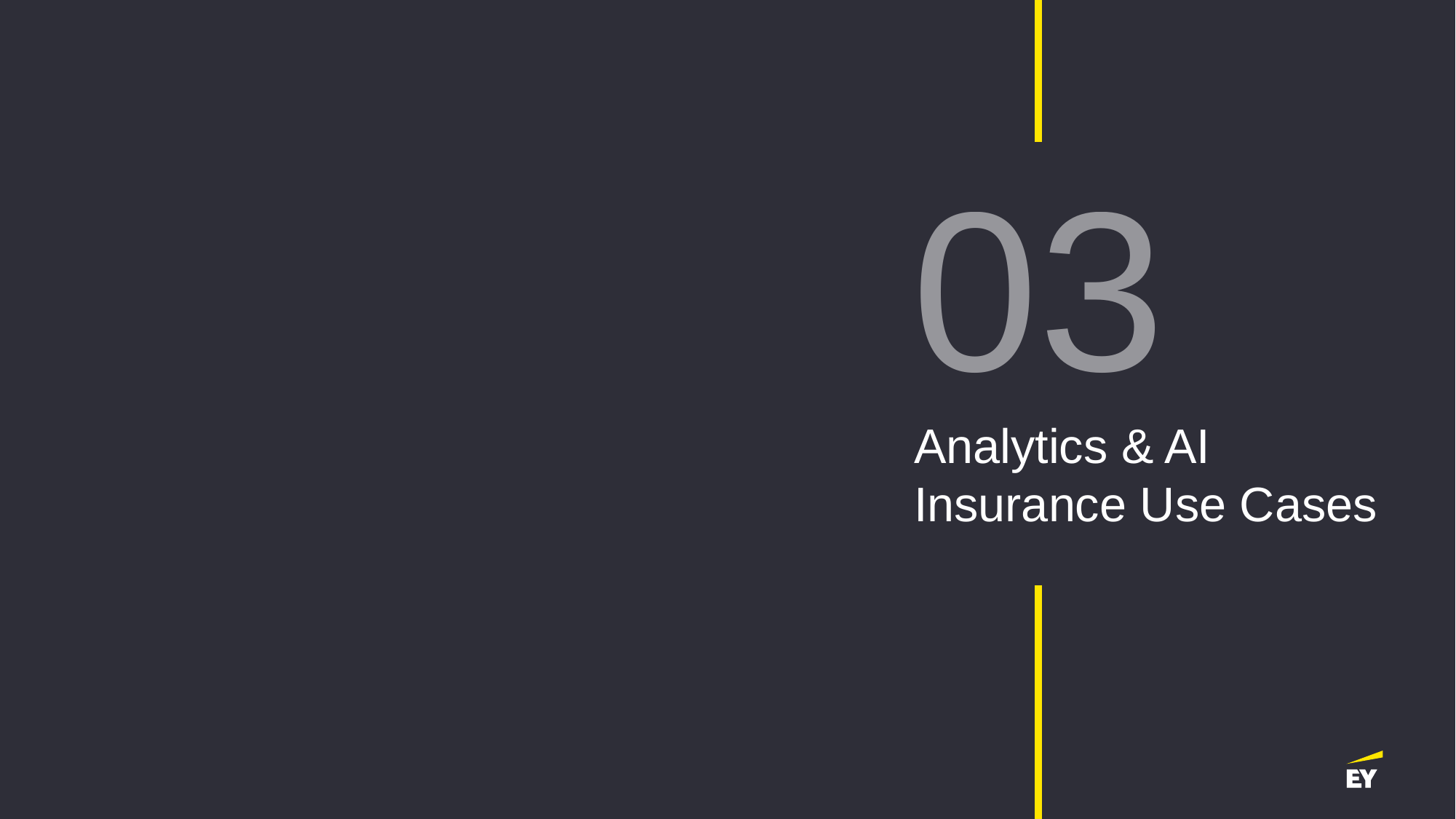

03
Analytics & AI Insurance Use Cases